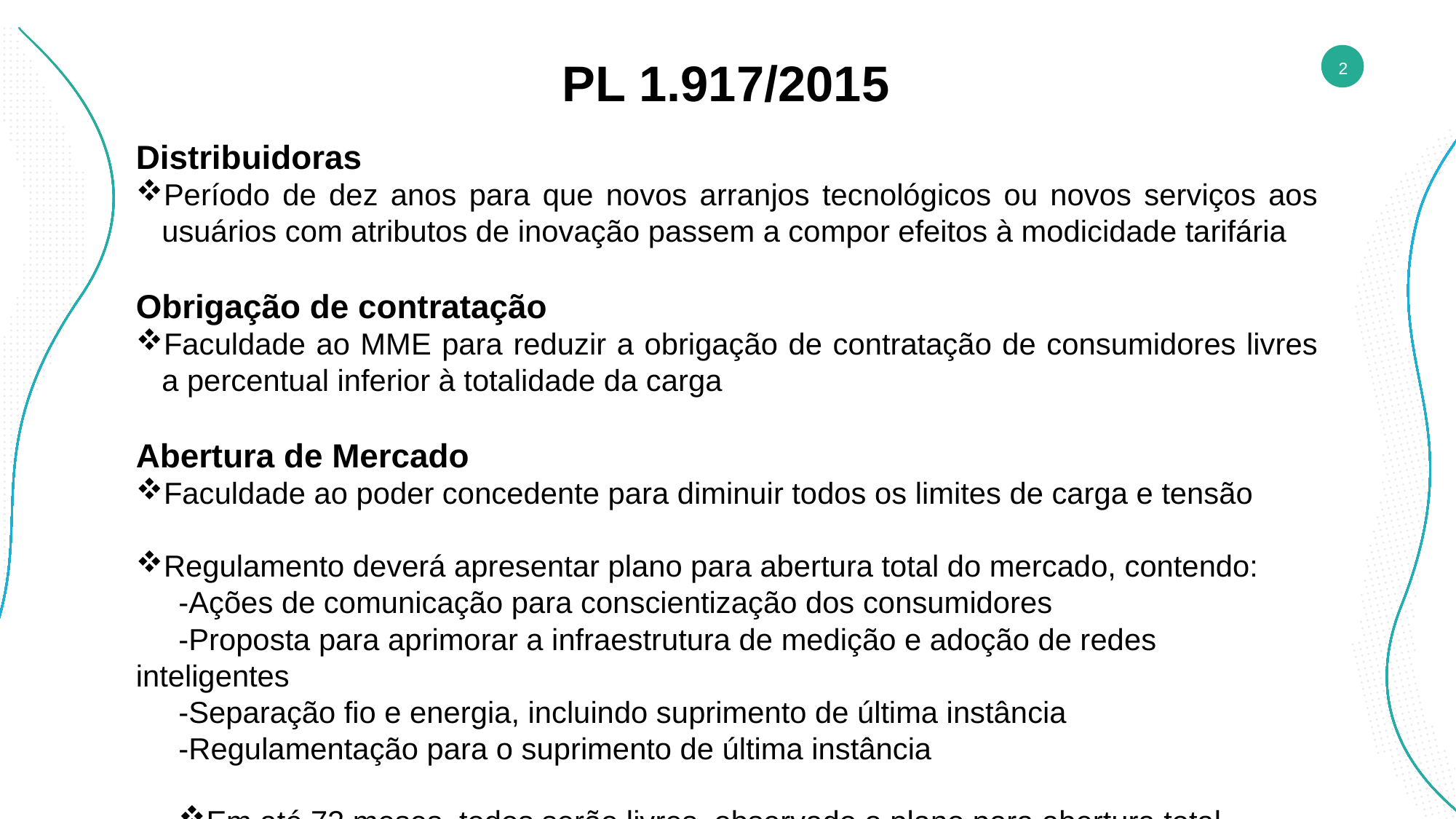

PL 1.917/2015

Distribuidoras
Período de dez anos para que novos arranjos tecnológicos ou novos serviços aos usuários com atributos de inovação passem a compor efeitos à modicidade tarifária

Obrigação de contratação
Faculdade ao MME para reduzir a obrigação de contratação de consumidores livres a percentual inferior à totalidade da carga

Abertura de Mercado
Faculdade ao poder concedente para diminuir todos os limites de carga e tensão

Regulamento deverá apresentar plano para abertura total do mercado, contendo:
-Ações de comunicação para conscientização dos consumidores
-Proposta para aprimorar a infraestrutura de medição e adoção de redes inteligentes
-Separação fio e energia, incluindo suprimento de última instância
-Regulamentação para o suprimento de última instância

Em até 72 meses, todos serão livres, observado o plano para abertura total